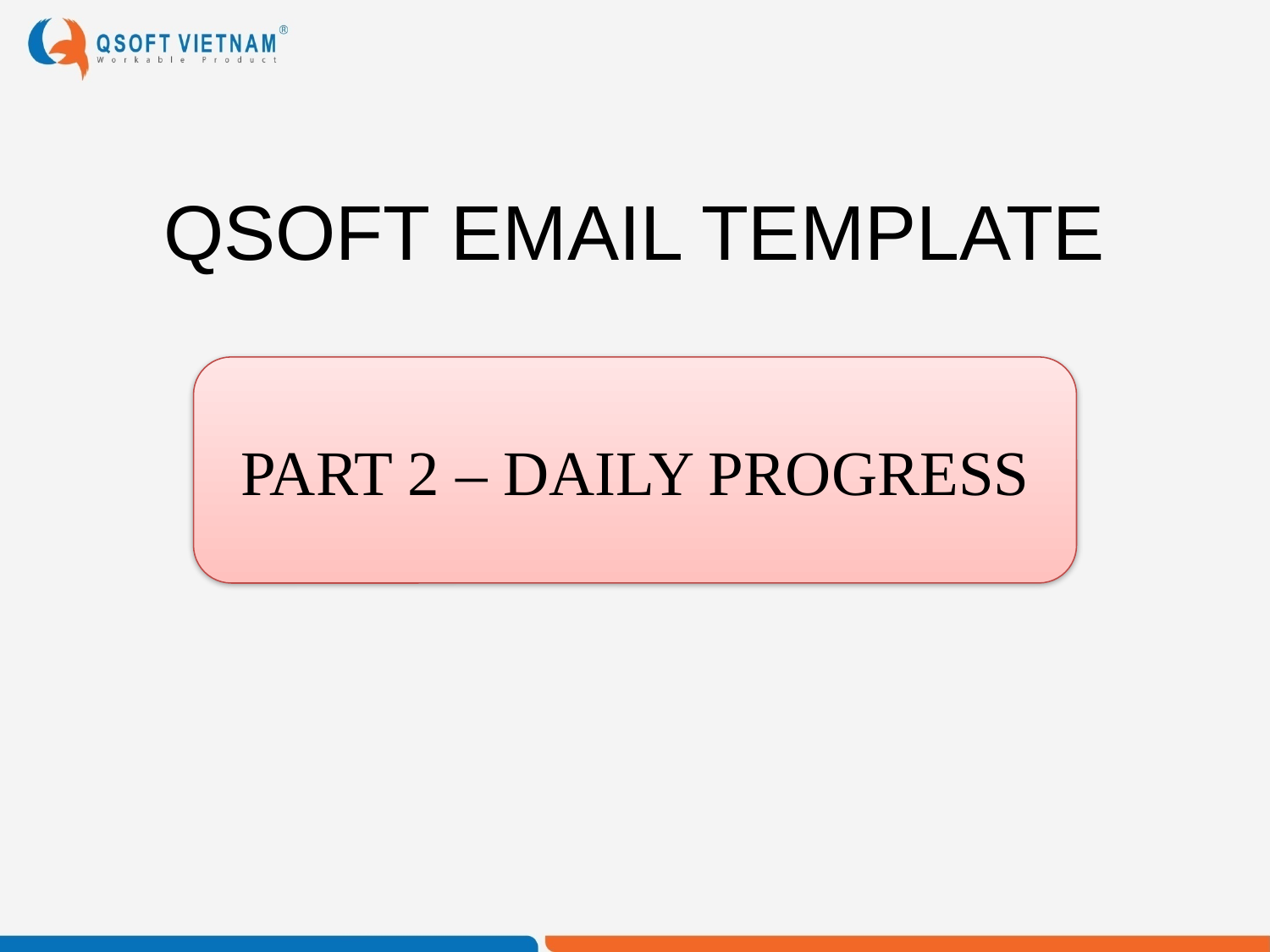

# QSOFT EMAIL TEMPLATE
PART 2 – DAILY PROGRESS